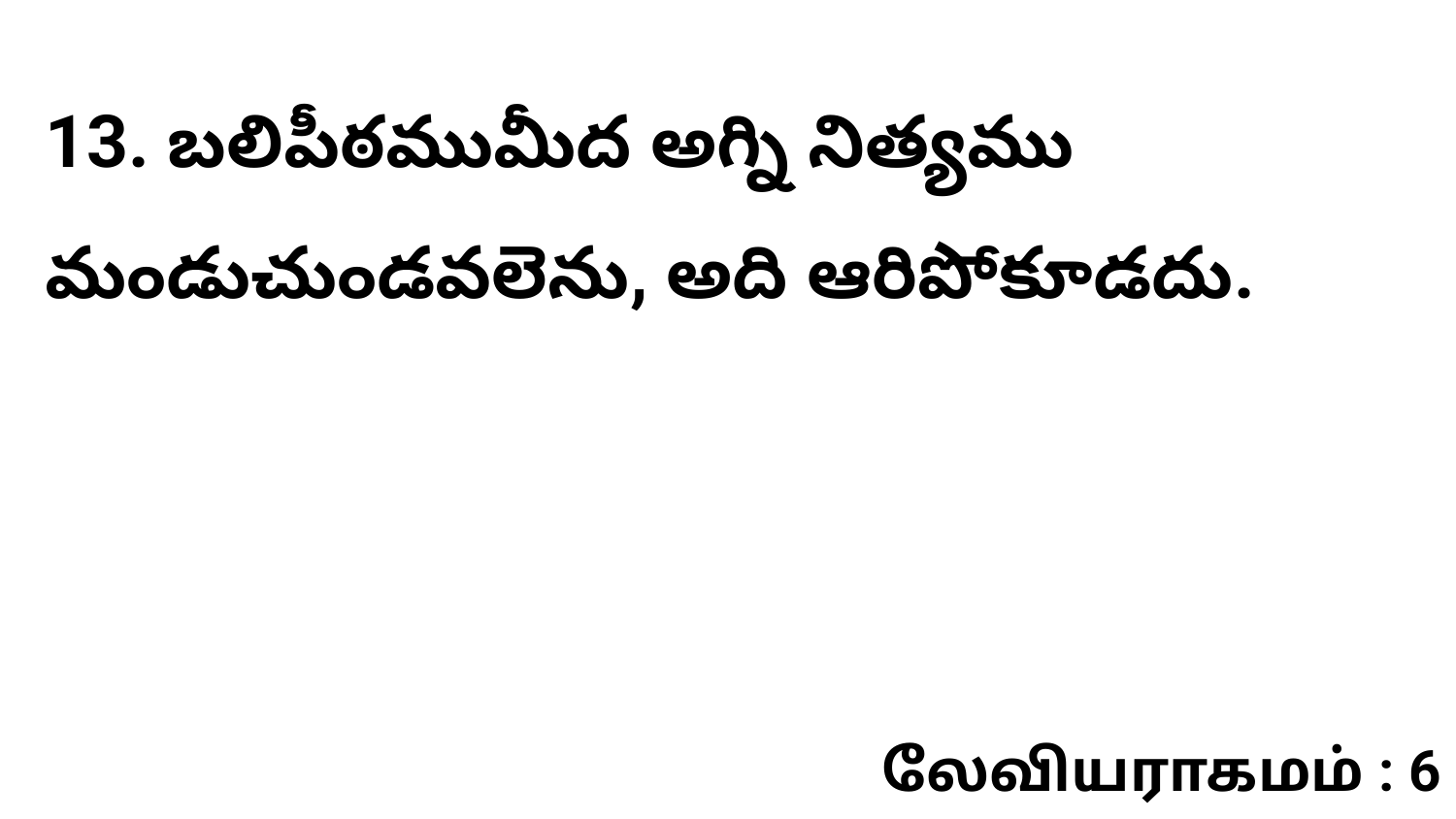

13. బలిపీఠముమీద అగ్ని నిత్యము మండుచుండవలెను, అది ఆరిపోకూడదు.
லேவியராகமம் : 6